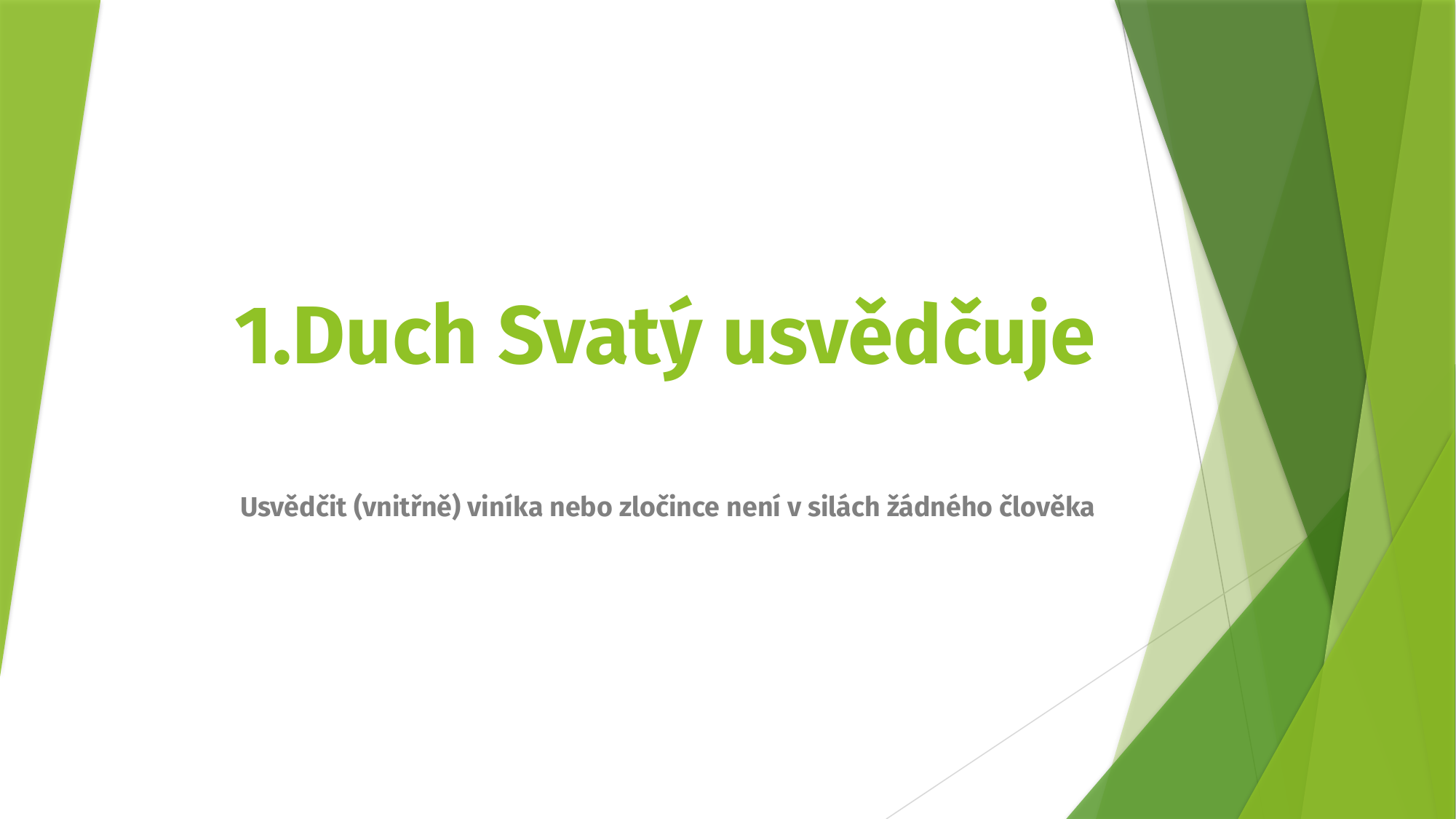

# 1.Duch Svatý usvědčuje
Usvědčit (vnitřně) viníka nebo zločince není v silách žádného člověka